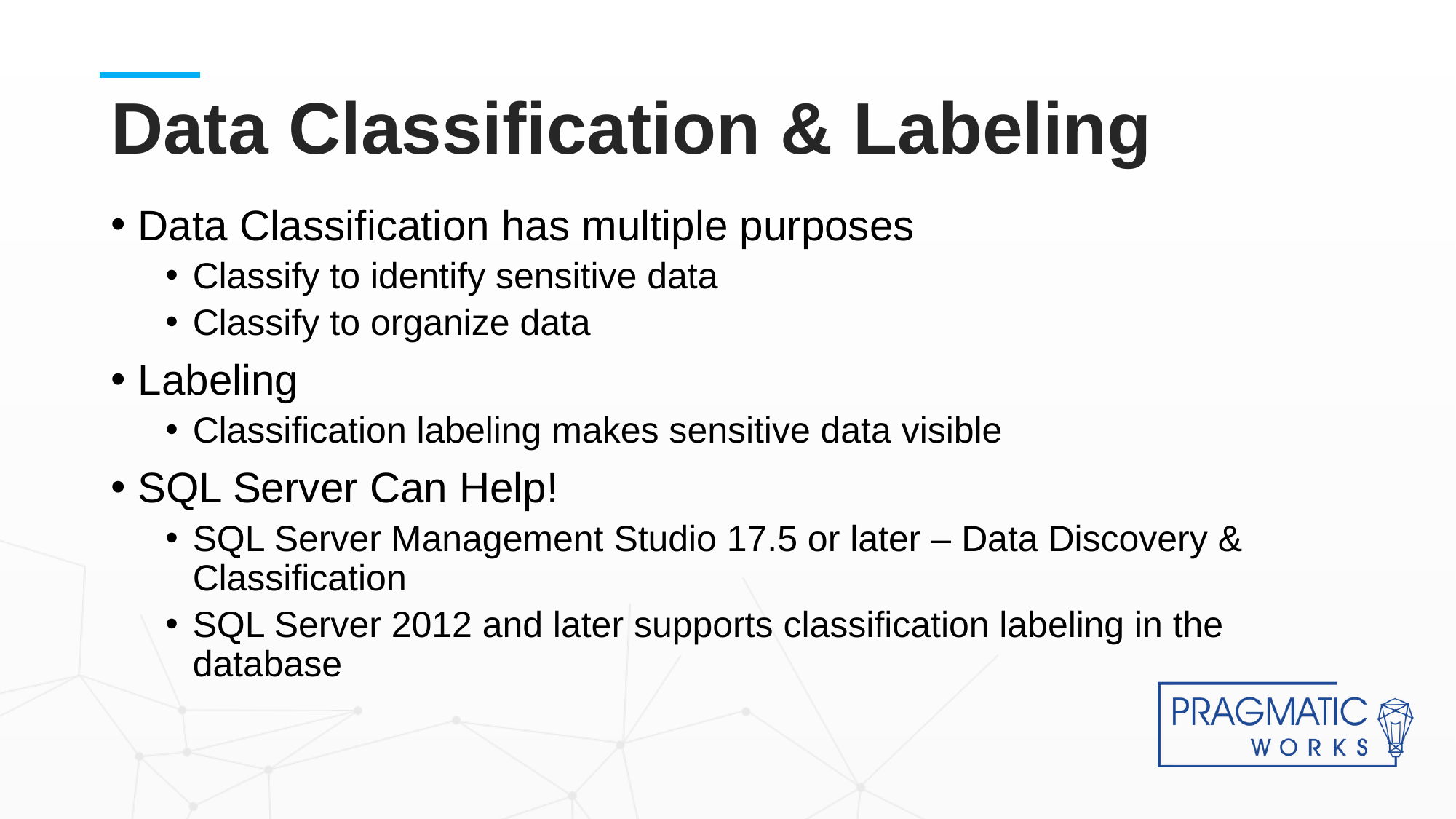

# Data Classification & Labeling
Data Classification has multiple purposes
Classify to identify sensitive data
Classify to organize data
Labeling
Classification labeling makes sensitive data visible
SQL Server Can Help!
SQL Server Management Studio 17.5 or later – Data Discovery & Classification
SQL Server 2012 and later supports classification labeling in the database